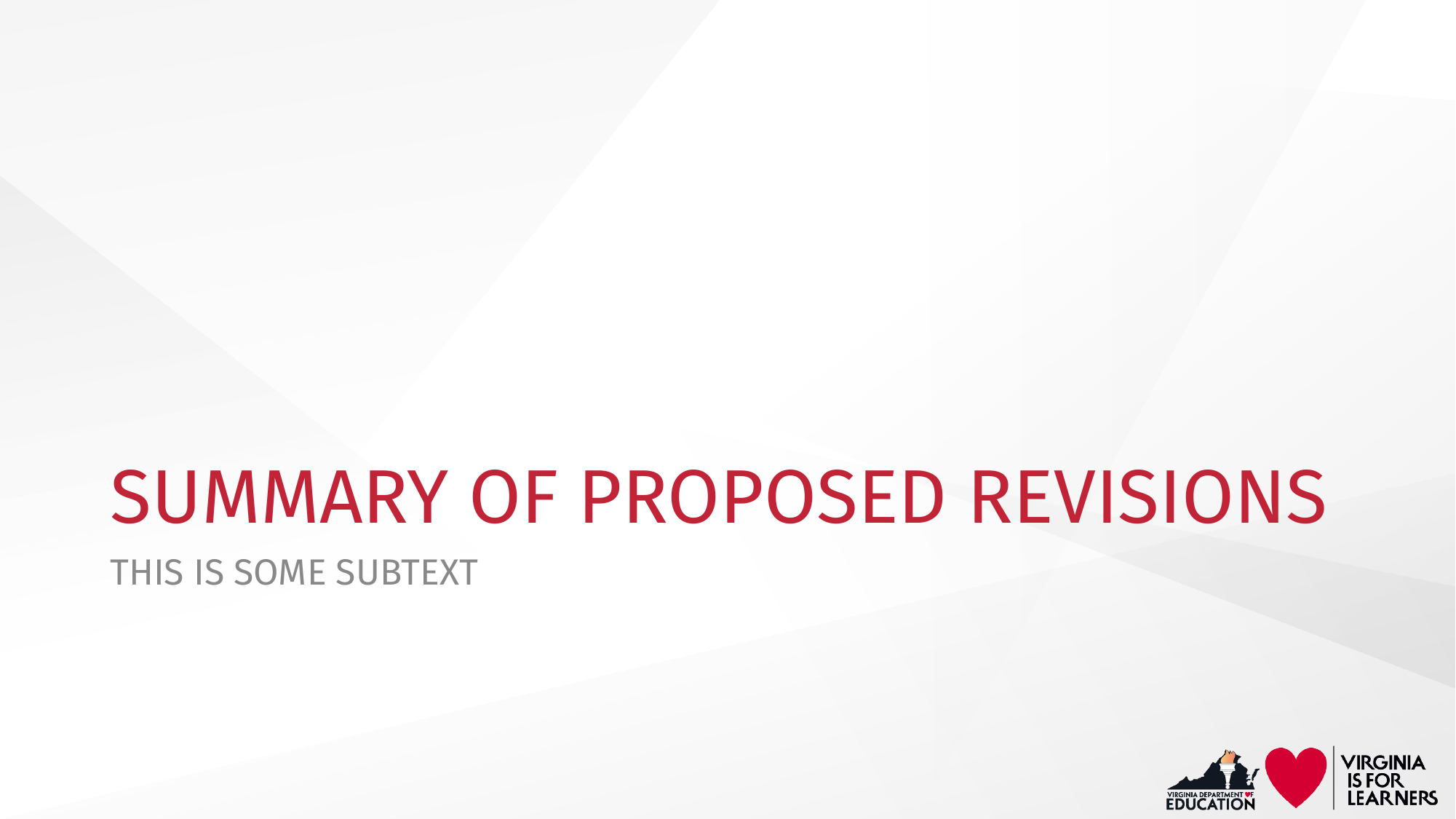

# SUMMARY OF PROPOSED REVISIONS
THIS IS SOME SUBTEXT